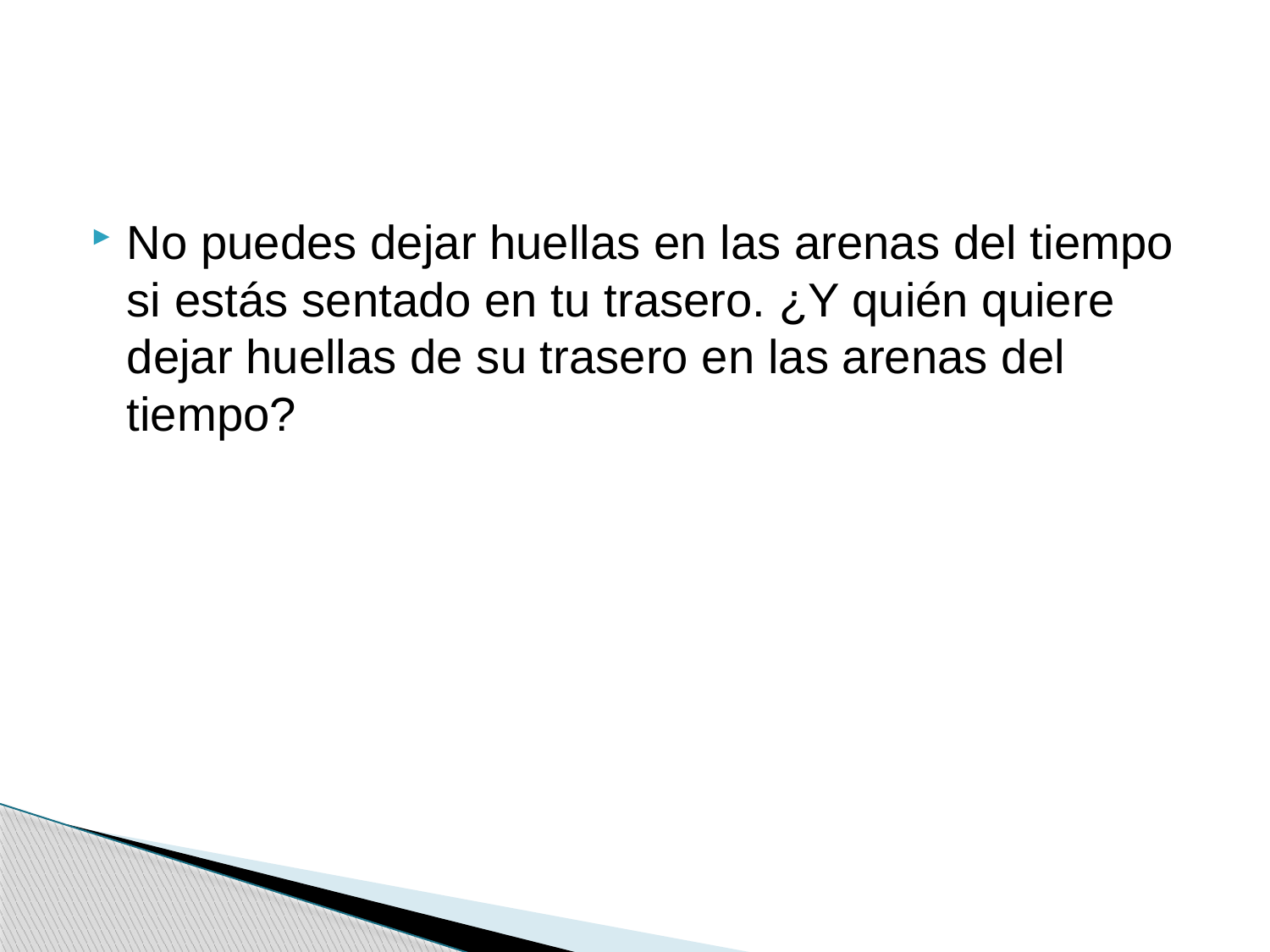

#
No puedes dejar huellas en las arenas del tiempo si estás sentado en tu trasero. ¿Y quién quiere dejar huellas de su trasero en las arenas del tiempo?